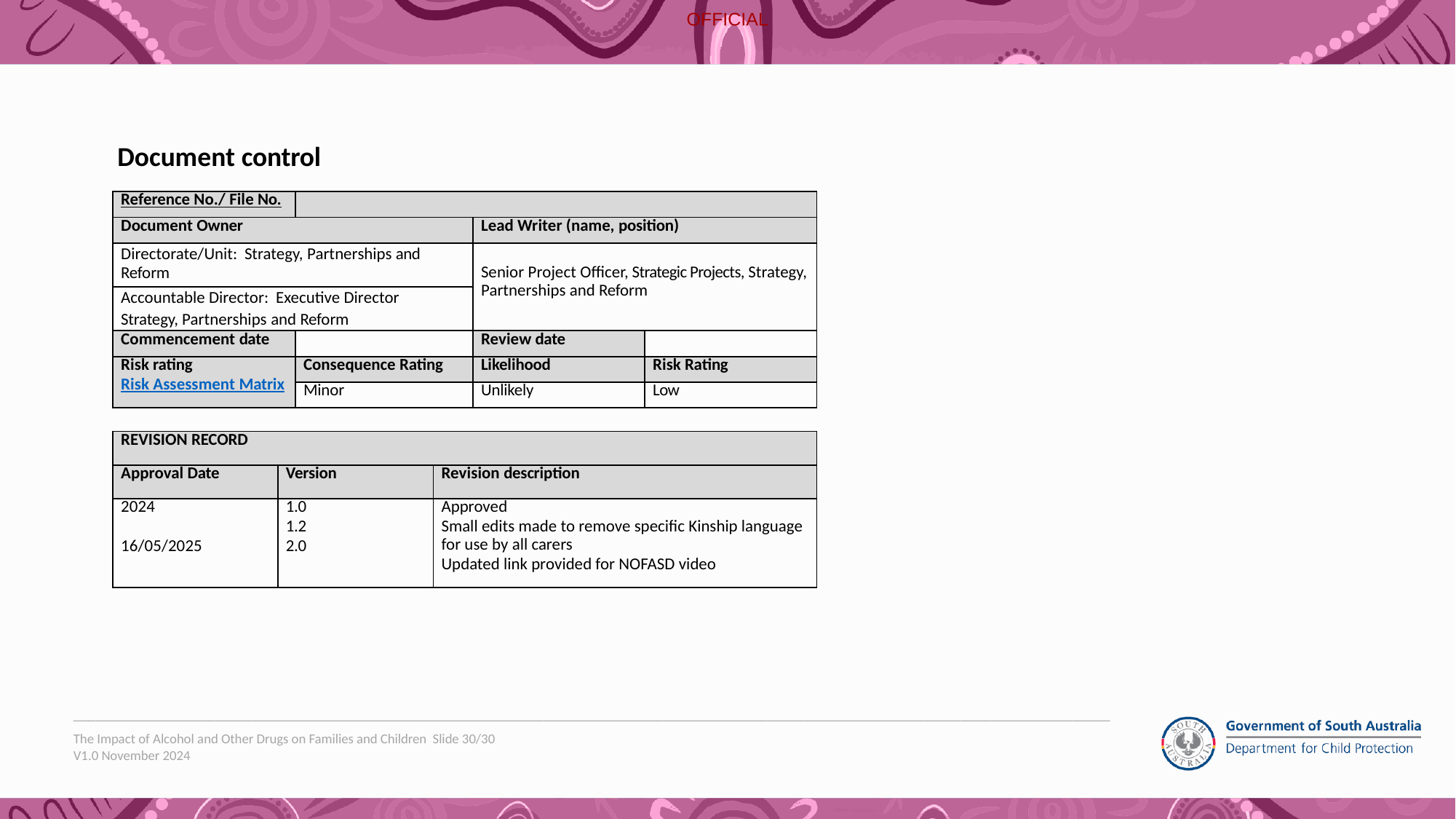

Document control
| Reference No./ File No. |  |  |  |
| --- | --- | --- | --- |
| Document Owner |  | Lead Writer (name, position) |  |
| Directorate/Unit: Strategy, Partnerships and Reform |  | Senior Project Officer, Strategic Projects, Strategy, Partnerships and Reform |  |
| Accountable Director: Executive Director Strategy, Partnerships and Reform |  |  |  |
| Commencement date |  | Review date |  |
| Risk rating Risk Assessment Matrix | Consequence Rating | Likelihood | Risk Rating |
|  | Minor | Unlikely | Low |
| REVISION RECORD |  |  |
| --- | --- | --- |
| Approval Date | Version | Revision description |
| 2024  16/05/2025 | 1.0 1.2 2.0 | Approved Small edits made to remove specific Kinship language for use by all carers Updated link provided for NOFASD video |
___________________________________________________________________________________________________________________________________________
The Impact of Alcohol and Other Drugs on Families and Children  Slide 30/30
V1.0 November 2024